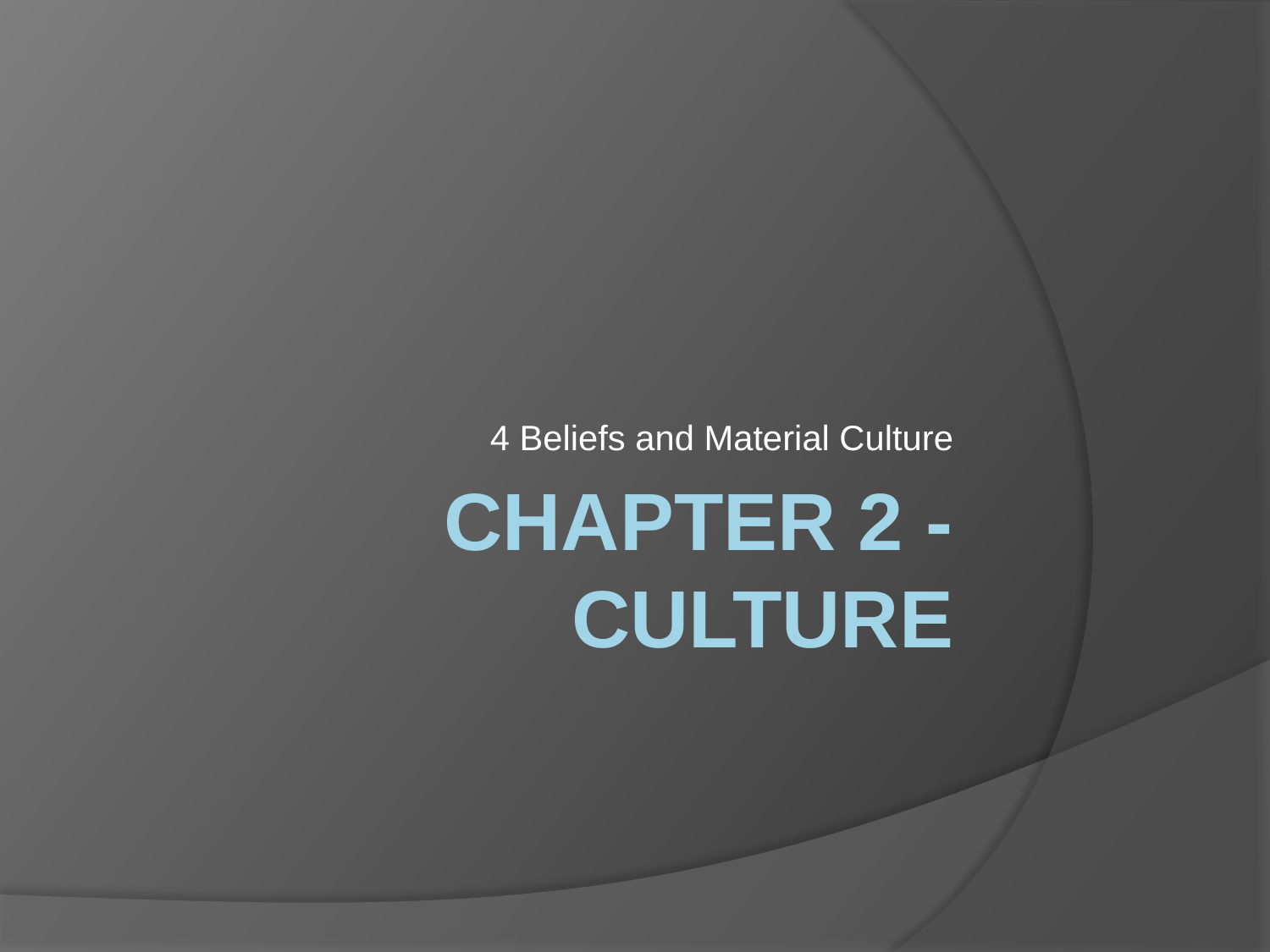

4 Beliefs and Material Culture
# Chapter 2 - culture